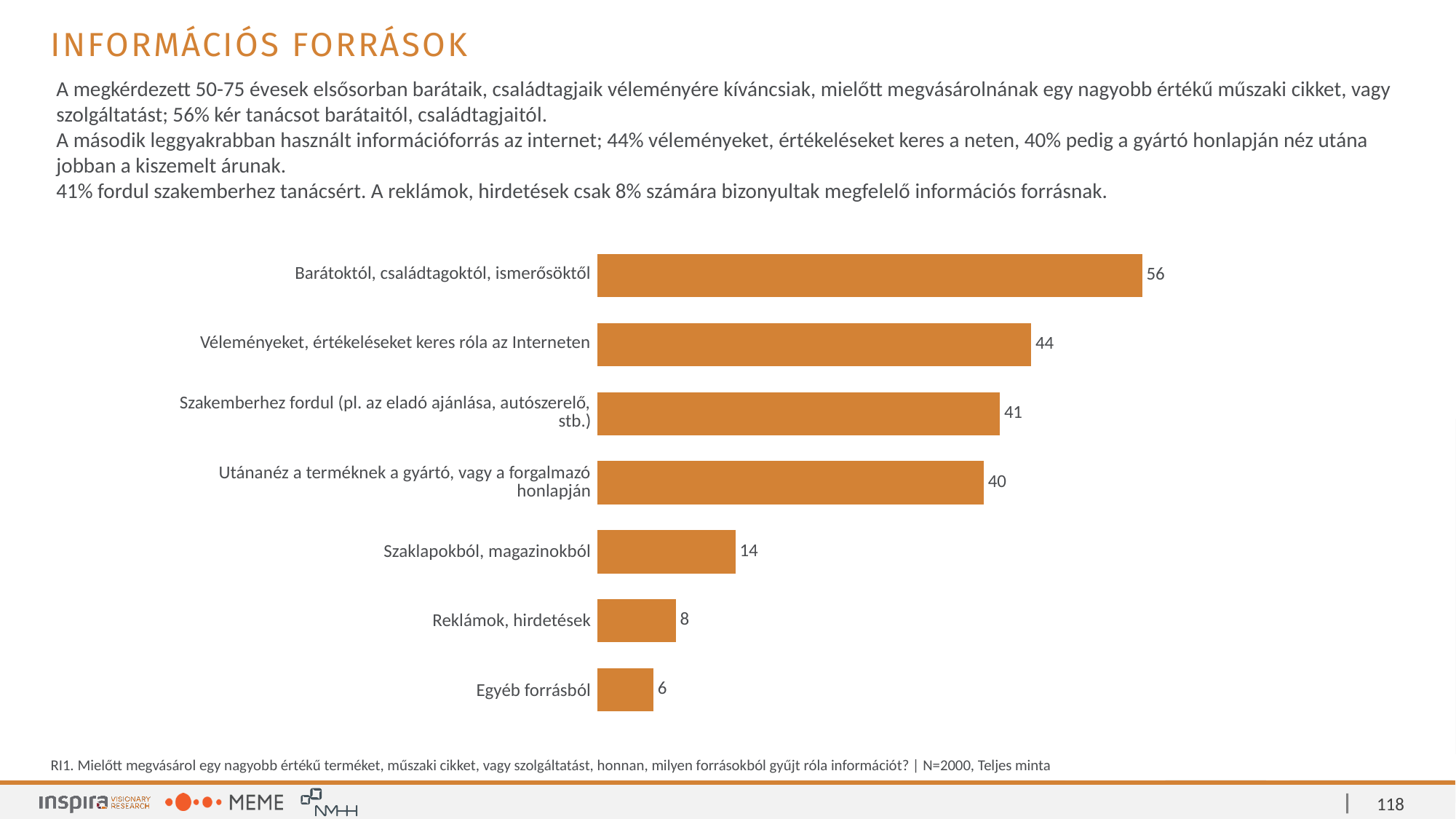

Információs források
A megkérdezett 50-75 évesek elsősorban barátaik, családtagjaik véleményére kíváncsiak, mielőtt megvásárolnának egy nagyobb értékű műszaki cikket, vagy szolgáltatást; 56% kér tanácsot barátaitól, családtagjaitól.
A második leggyakrabban használt információforrás az internet; 44% véleményeket, értékeléseket keres a neten, 40% pedig a gyártó honlapján néz utána jobban a kiszemelt árunak.
41% fordul szakemberhez tanácsért. A reklámok, hirdetések csak 8% számára bizonyultak megfelelő információs forrásnak.

### Chart

| Category | Információ |
|---|---|
| Barátoktól, családtagoktól, ismerősöktől | 55.7 |
| Véleményeket, értékeléseket keres róla az Interneten | 44.35 |
| Szakemberhez fordul (pl. az eladó ajánlása, autószerelő, stb.) | 41.15 |
| Utánanéz a terméknek a gyártó, vagy a forgalmazó honlapján | 39.5 |
| Szaklapokból, magazinokból | 14.1 |
| Reklámok, hirdetések | 8.0 |
| Egyéb forrásból | 5.7 |
| Barátoktól, családtagoktól, ismerősöktől |
| --- |
| Véleményeket, értékeléseket keres róla az Interneten |
| Szakemberhez fordul (pl. az eladó ajánlása, autószerelő, stb.) |
| Utánanéz a terméknek a gyártó, vagy a forgalmazó honlapján |
| Szaklapokból, magazinokból |
| Reklámok, hirdetések |
| Egyéb forrásból |
RI1. Mielőtt megvásárol egy nagyobb értékű terméket, műszaki cikket, vagy szolgáltatást, honnan, milyen forrásokból gyűjt róla információt? | N=2000, Teljes minta
118